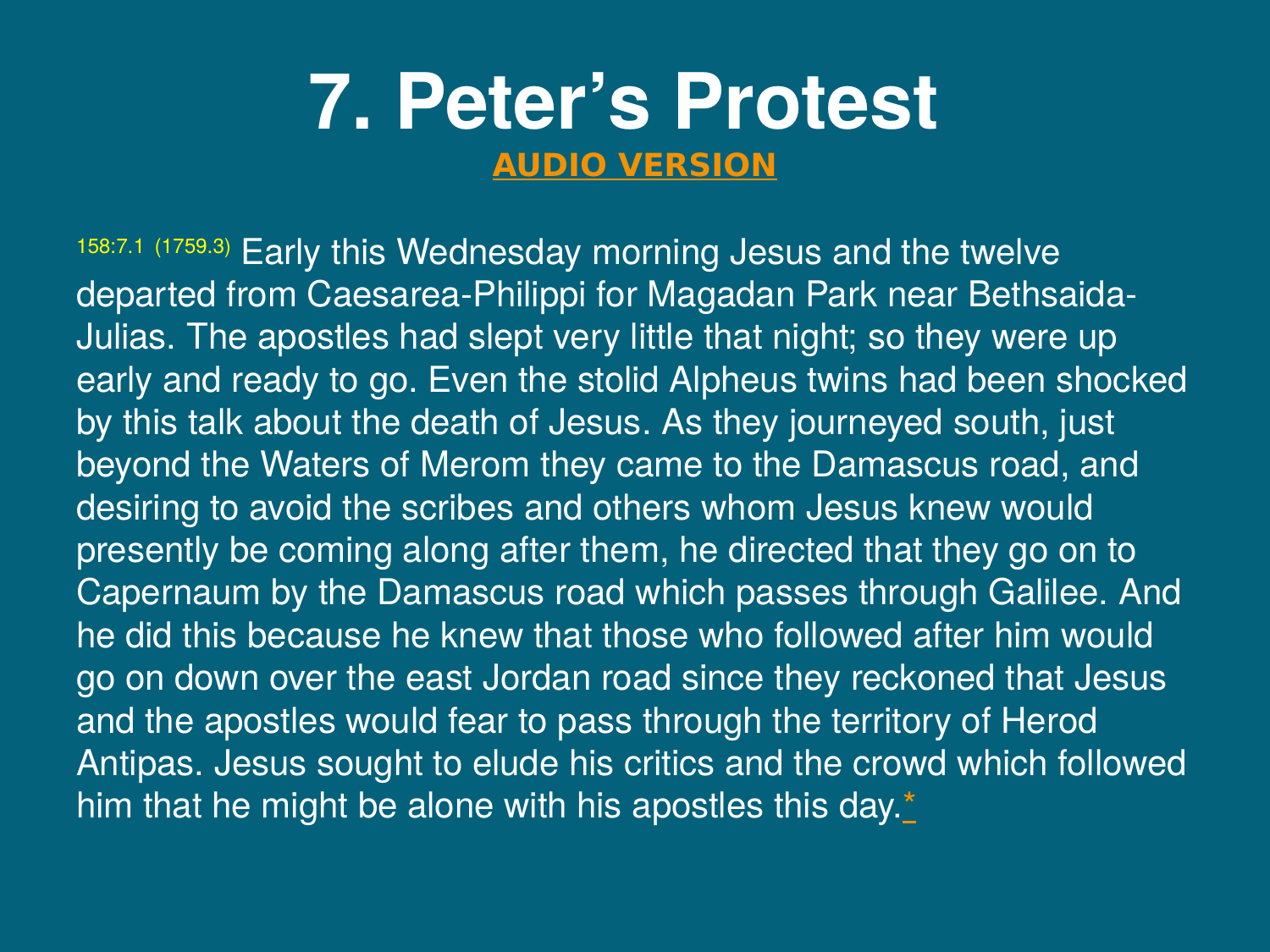

# 7. Peter’s Protest  AUDIO VERSION
158:7.1 (1759.3) Early this Wednesday morning Jesus and the twelve departed from Caesarea-Philippi for Magadan Park near Bethsaida-Julias. The apostles had slept very little that night; so they were up early and ready to go. Even the stolid Alpheus twins had been shocked by this talk about the death of Jesus. As they journeyed south, just beyond the Waters of Merom they came to the Damascus road, and desiring to avoid the scribes and others whom Jesus knew would presently be coming along after them, he directed that they go on to Capernaum by the Damascus road which passes through Galilee. And he did this because he knew that those who followed after him would go on down over the east Jordan road since they reckoned that Jesus and the apostles would fear to pass through the territory of Herod Antipas. Jesus sought to elude his critics and the crowd which followed him that he might be alone with his apostles this day.*